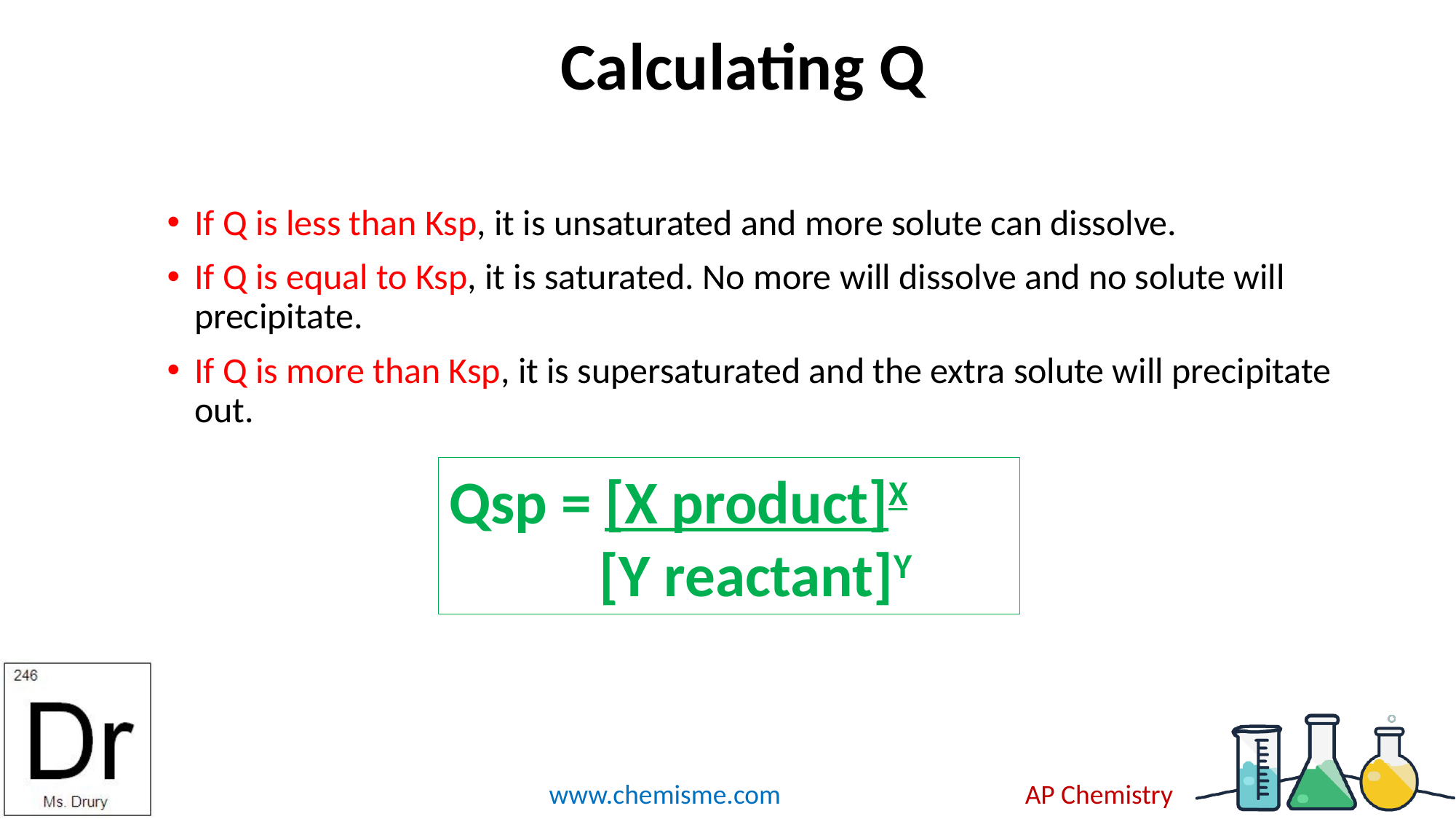

# Calculating Q
If Q is less than Ksp, it is unsaturated and more solute can dissolve.
If Q is equal to Ksp, it is saturated. No more will dissolve and no solute will precipitate.
If Q is more than Ksp, it is supersaturated and the extra solute will precipitate out.
Qsp = [X product]X
           [Y reactant]Y